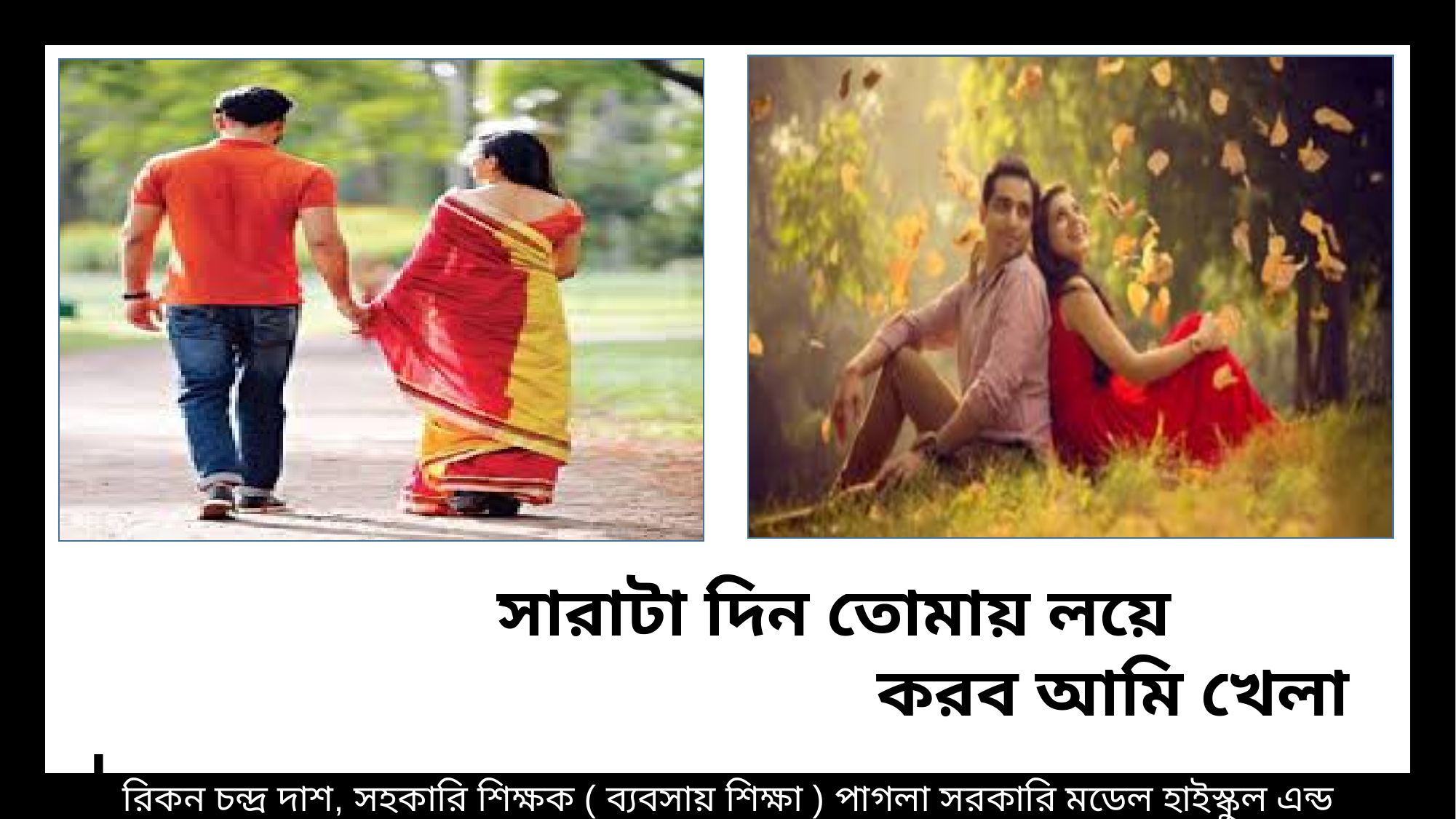

সারাটা দিন তোমায় লয়ে
                                              করব আমি খেলা ।